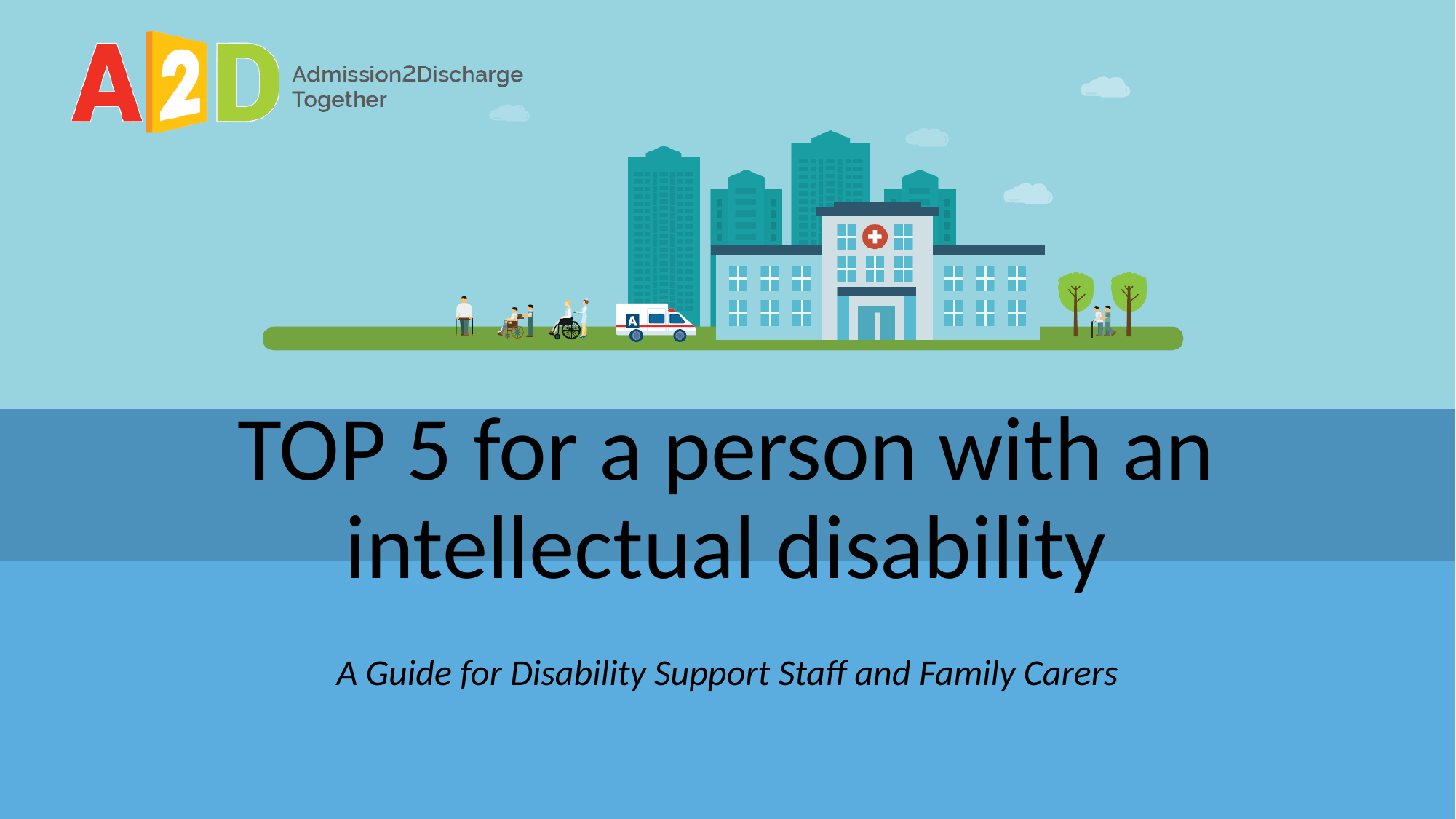

# TOP 5 for a person with an intellectual disability
A Guide for Disability Support Staff and Family Carers